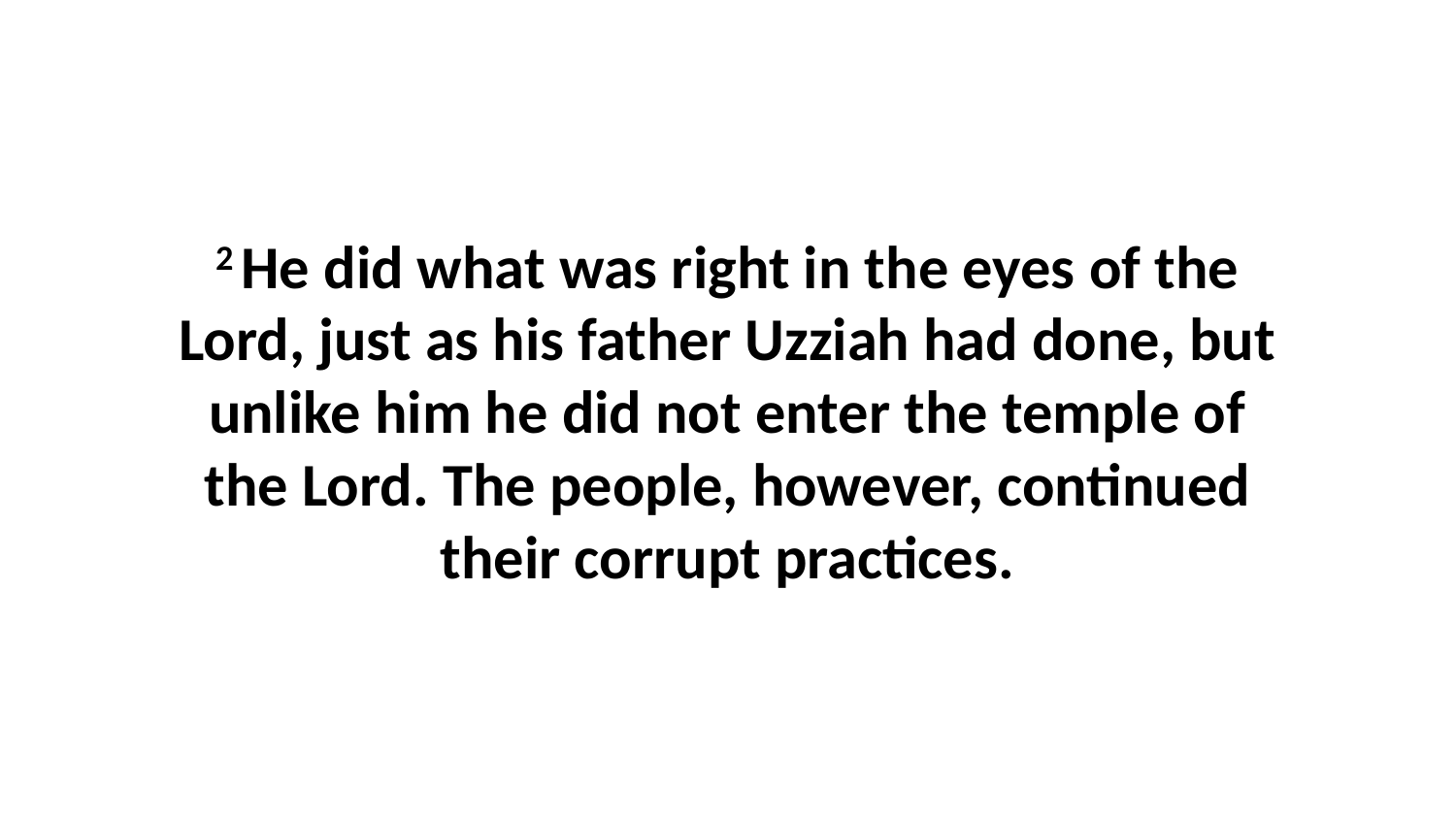

2 He did what was right in the eyes of the Lord, just as his father Uzziah had done, but unlike him he did not enter the temple of the Lord. The people, however, continued their corrupt practices.